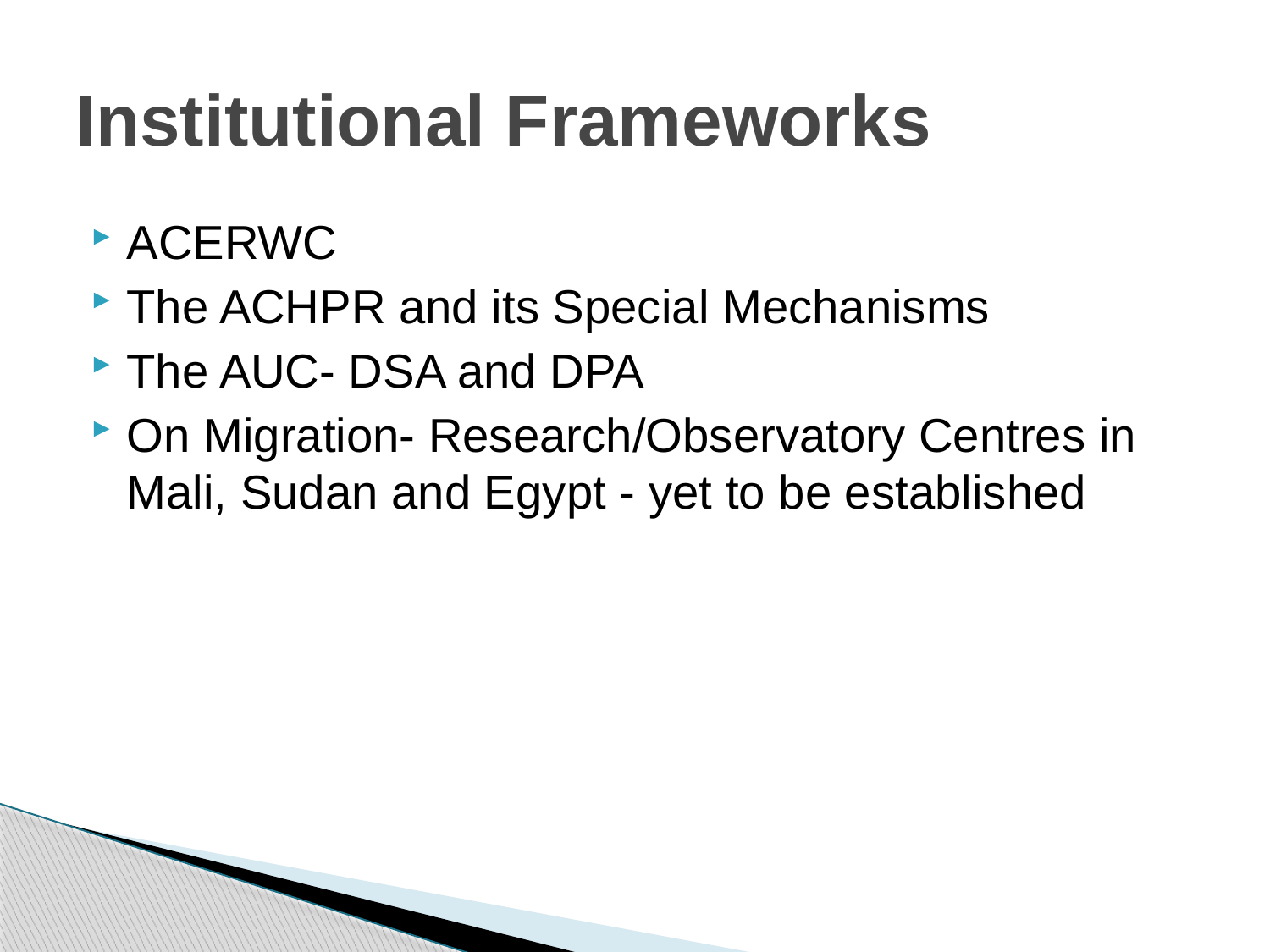

# Institutional Frameworks
ACERWC
The ACHPR and its Special Mechanisms
The AUC- DSA and DPA
On Migration- Research/Observatory Centres in Mali, Sudan and Egypt - yet to be established